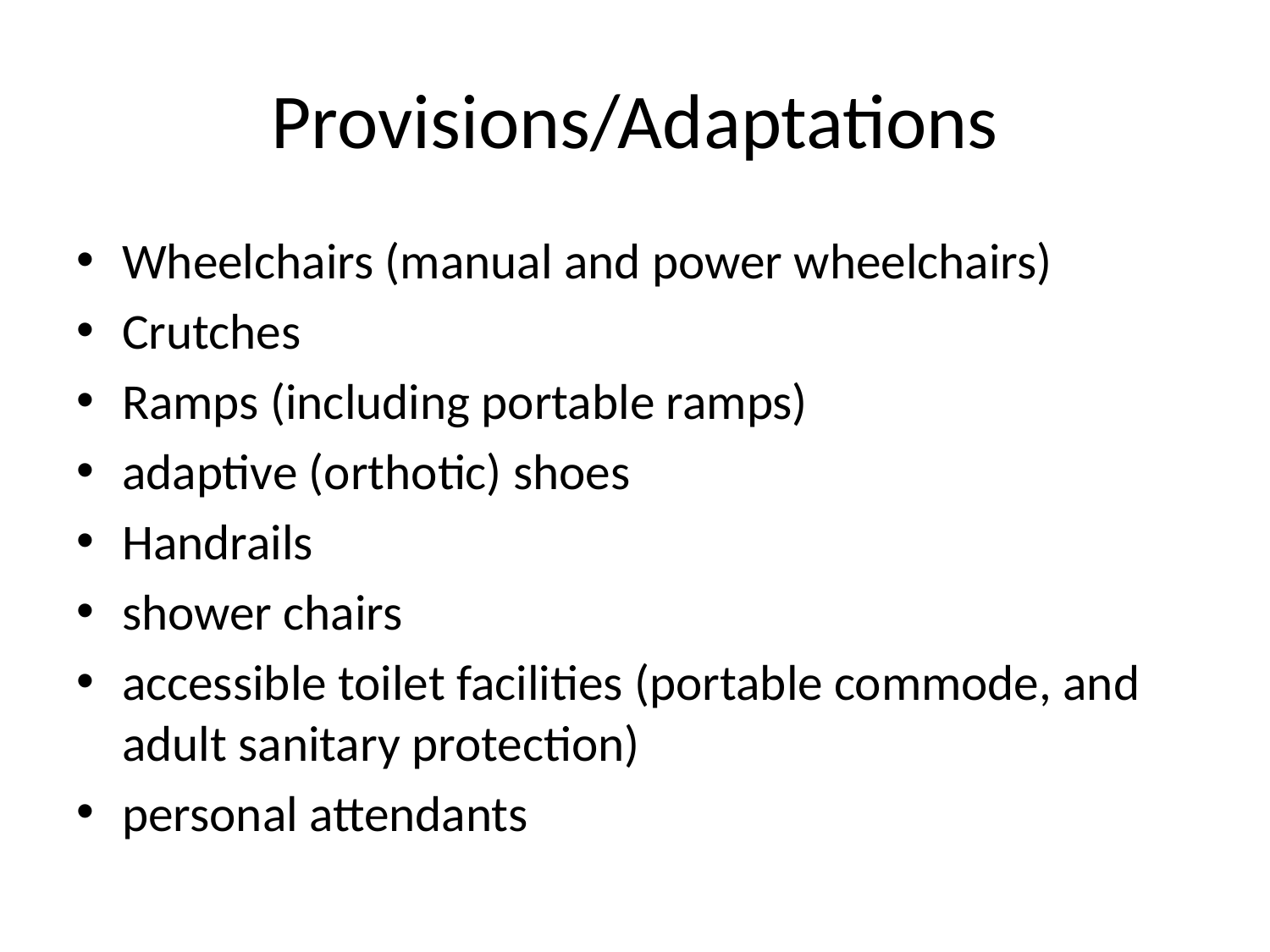

# Provisions/Adaptations
Wheelchairs (manual and power wheelchairs)
Crutches
Ramps (including portable ramps)
adaptive (orthotic) shoes
Handrails
shower chairs
accessible toilet facilities (portable commode, and adult sanitary protection)
personal attendants